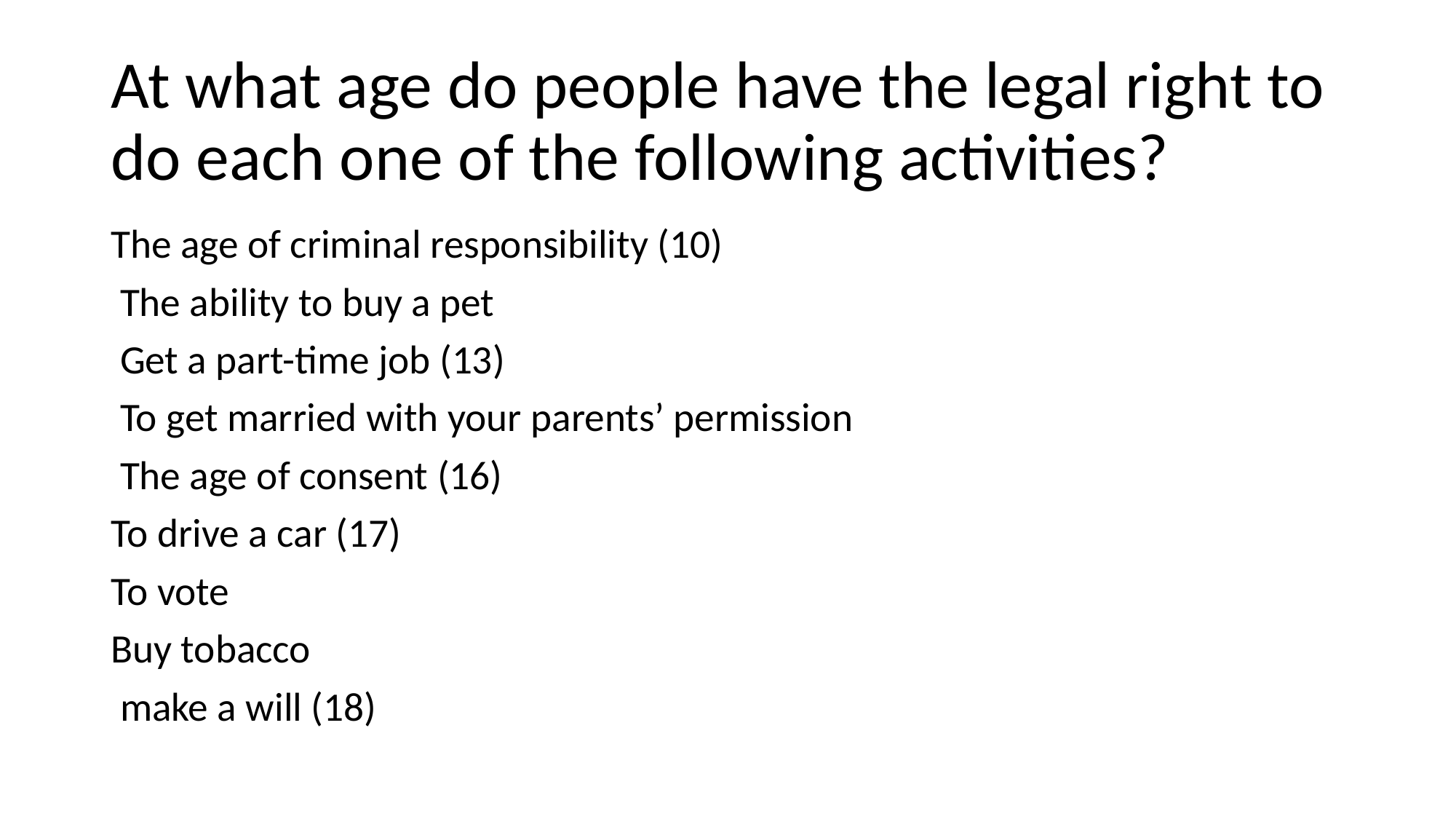

# At what age do people have the legal right to do each one of the following activities?
The age of criminal responsibility (10)
 The ability to buy a pet
 Get a part-time job (13)
 To get married with your parents’ permission
 The age of consent (16)
To drive a car (17)
To vote
Buy tobacco
 make a will (18)